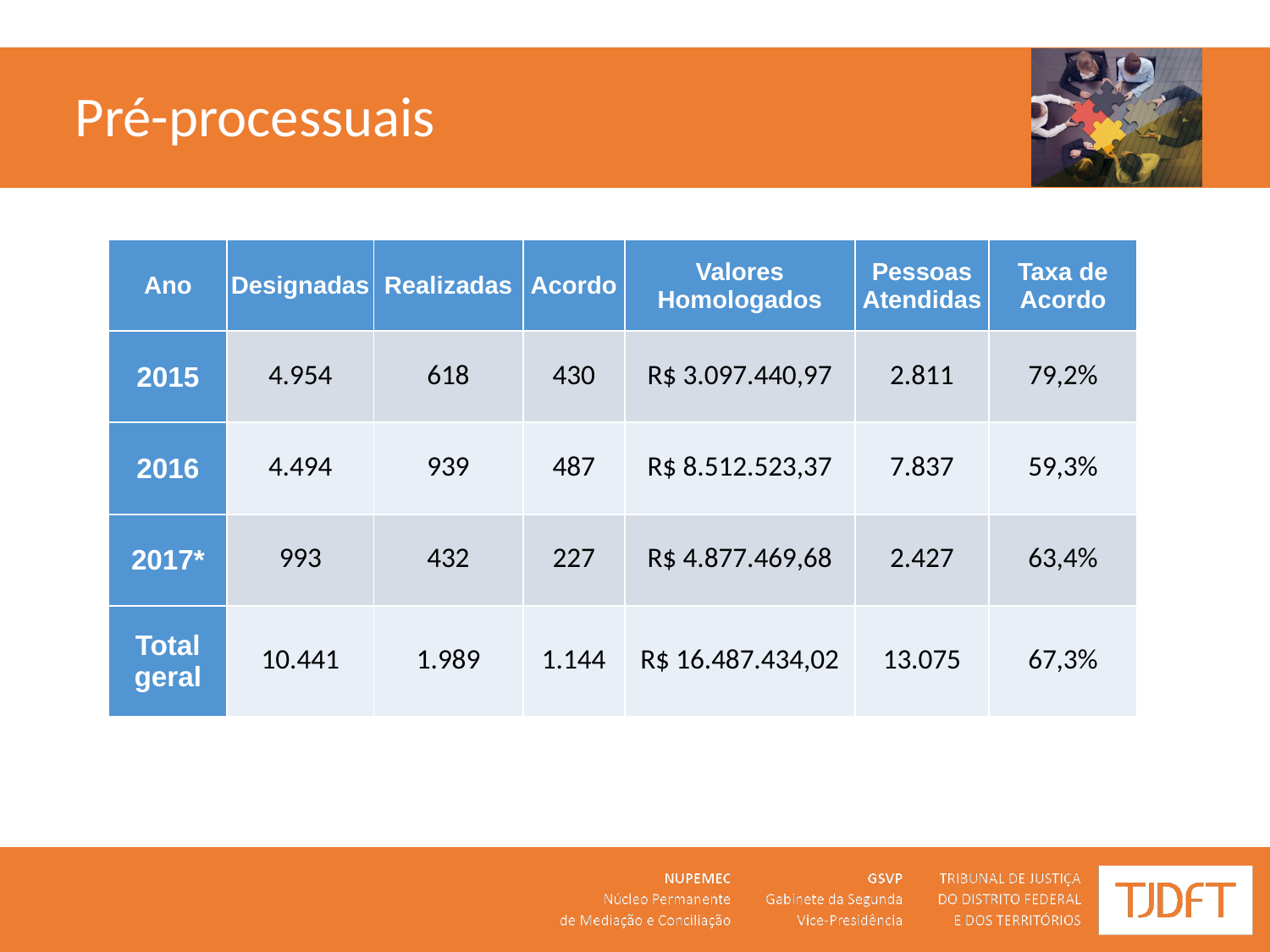

# Pré-processuais
| Ano | Designadas | Realizadas | Acordo | Valores Homologados | Pessoas Atendidas | Taxa de Acordo |
| --- | --- | --- | --- | --- | --- | --- |
| 2015 | 4.954 | 618 | 430 | R$ 3.097.440,97 | 2.811 | 79,2% |
| 2016 | 4.494 | 939 | 487 | R$ 8.512.523,37 | 7.837 | 59,3% |
| 2017\* | 993 | 432 | 227 | R$ 4.877.469,68 | 2.427 | 63,4% |
| Total geral | 10.441 | 1.989 | 1.144 | R$ 16.487.434,02 | 13.075 | 67,3% |